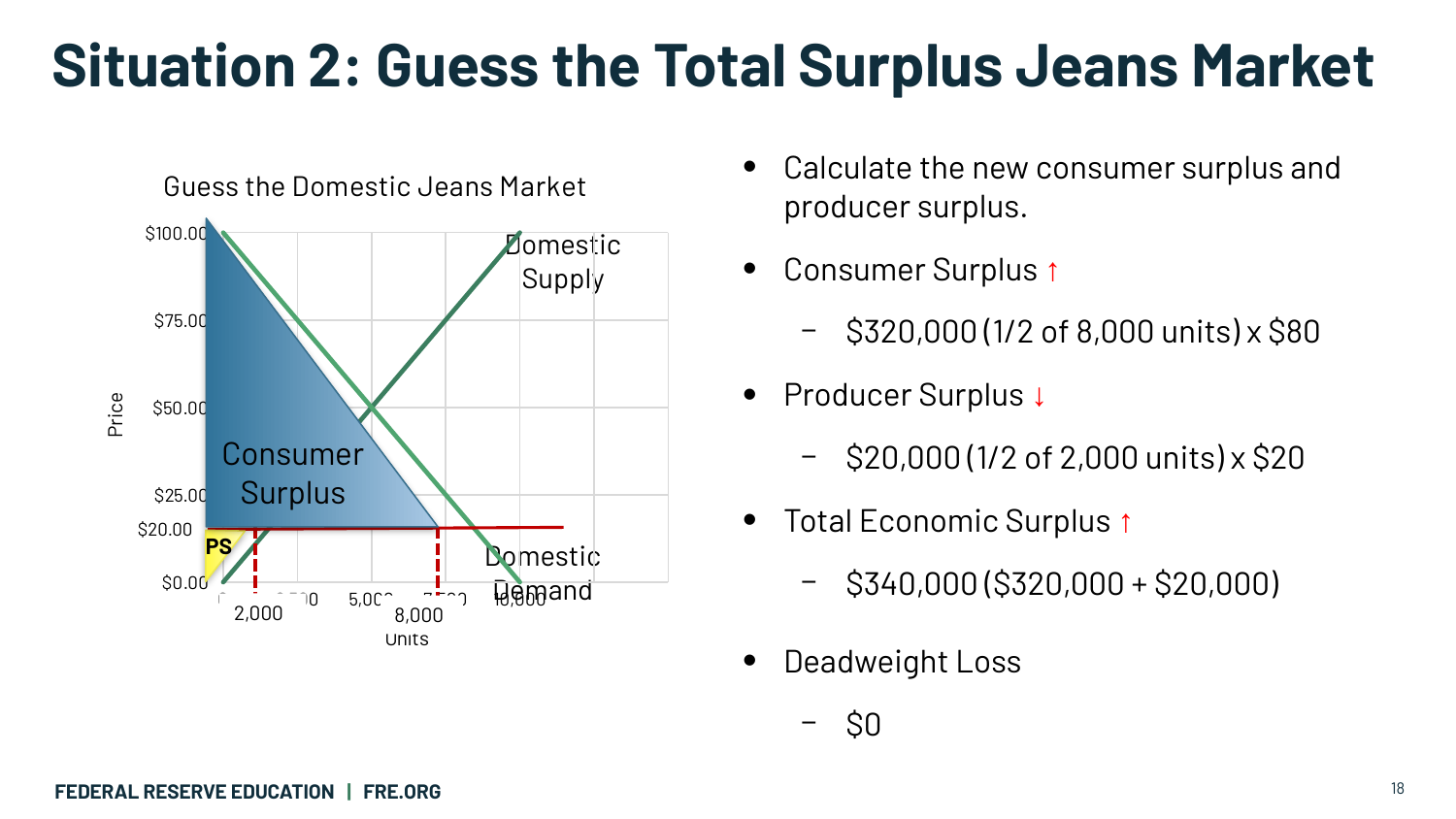

# Situation 2: Guess the Total Surplus Jeans Market
Calculate the new consumer surplus and producer surplus.
Consumer Surplus ↑
$320,000 (1/2 of 8,000 units) x $80
Producer Surplus ↓
$20,000 (1/2 of 2,000 units) x $20
Total Economic Surplus ↑
$340,000 ($320,000 + $20,000)
Deadweight Loss
$0

### Chart: Guess the Domestic Jeans Market

| Category | Supply | Demand |
|---|---|---|
| 0 | 0.0 | 100.0 |
| 2500 | 25.0 | 75.0 |
| 5000 | 50.0 | 50.0 |
| 7500 | 75.0 | 25.0 |
| 10000 | 100.0 | 0.0 |
|  | None | None |
|  | None | None |
Domestic
Supply

Consumer
Surplus
$20.00
PS
Domestic
Demand

2,000
8,000